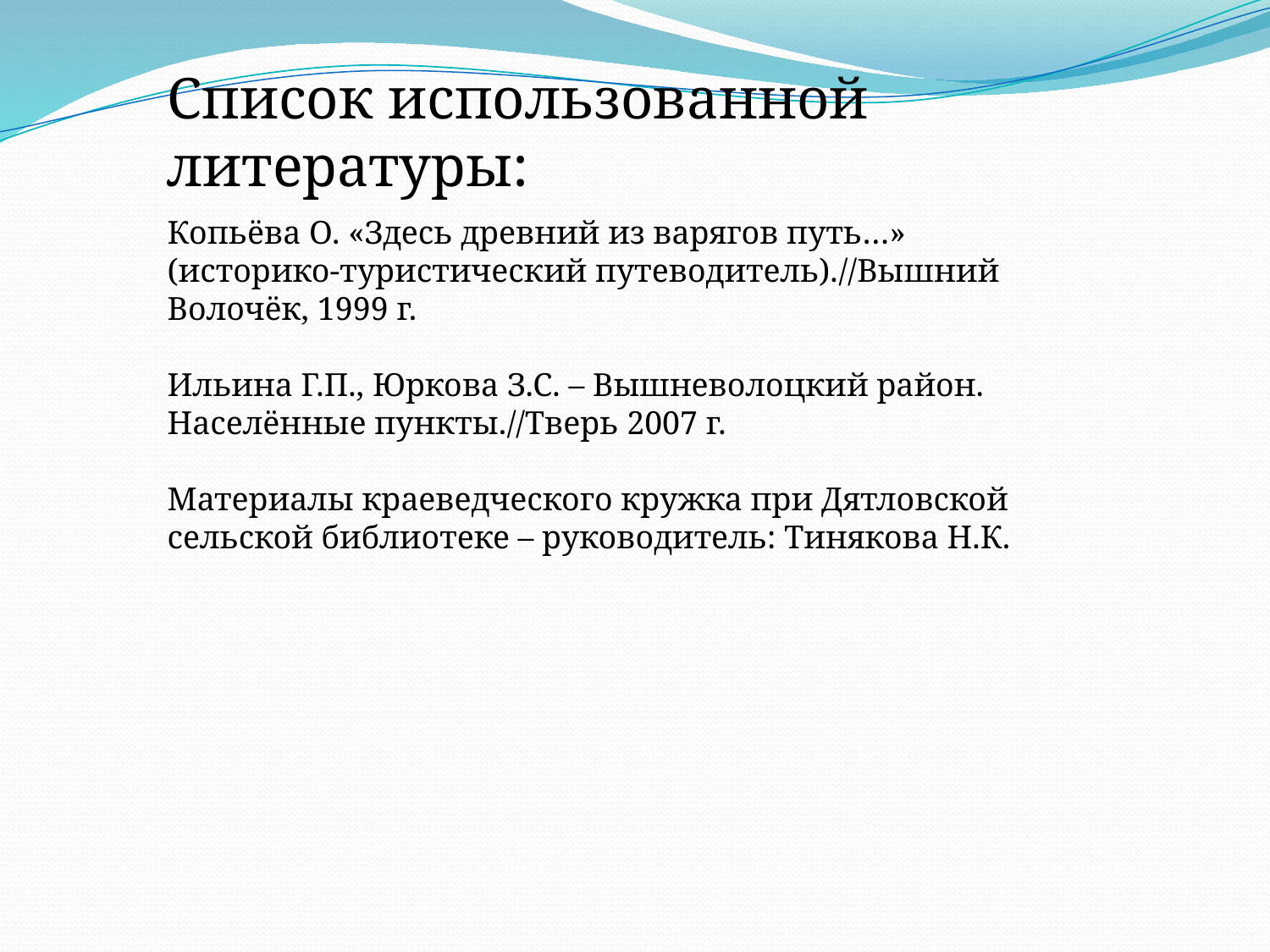

Список использованной литературы:
Копьёва О. «Здесь древний из варягов путь…» (историко-туристический путеводитель).//Вышний Волочёк, 1999 г.

Ильина Г.П., Юркова З.С. – Вышневолоцкий район. Населённые пункты.//Тверь 2007 г.

Материалы краеведческого кружка при Дятловской сельской библиотеке – руководитель: Тинякова Н.К.